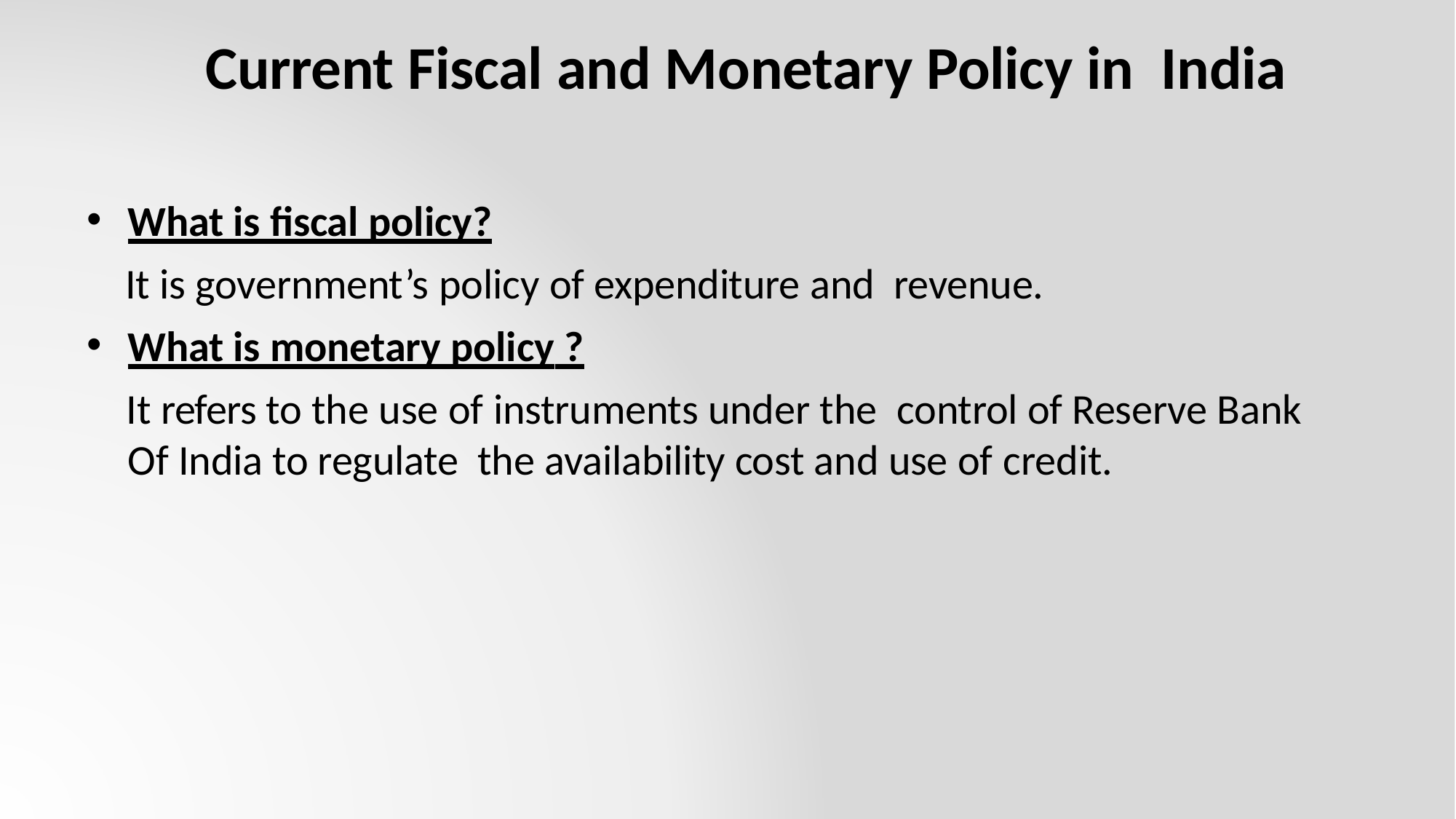

# Current Fiscal and Monetary Policy in  India
What is fiscal policy?
    It is government’s policy of expenditure and  revenue.
What is monetary policy ?
    It refers to the use of instruments under the  control of Reserve Bank Of India to regulate  the availability cost and use of credit.